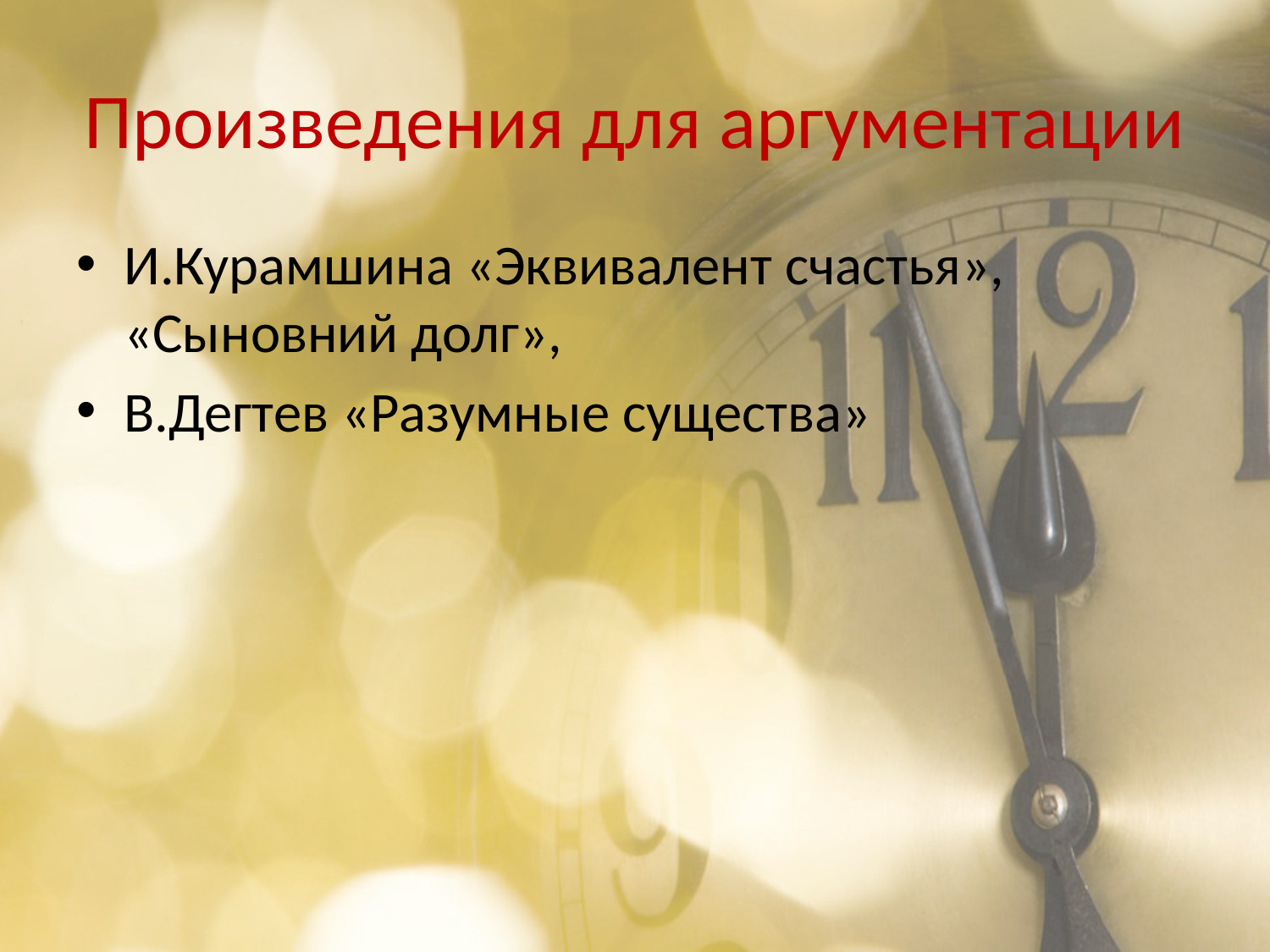

# Произведения для аргументации
И.Курамшина «Эквивалент счастья», «Сыновний долг»,
В.Дегтев «Разумные существа»